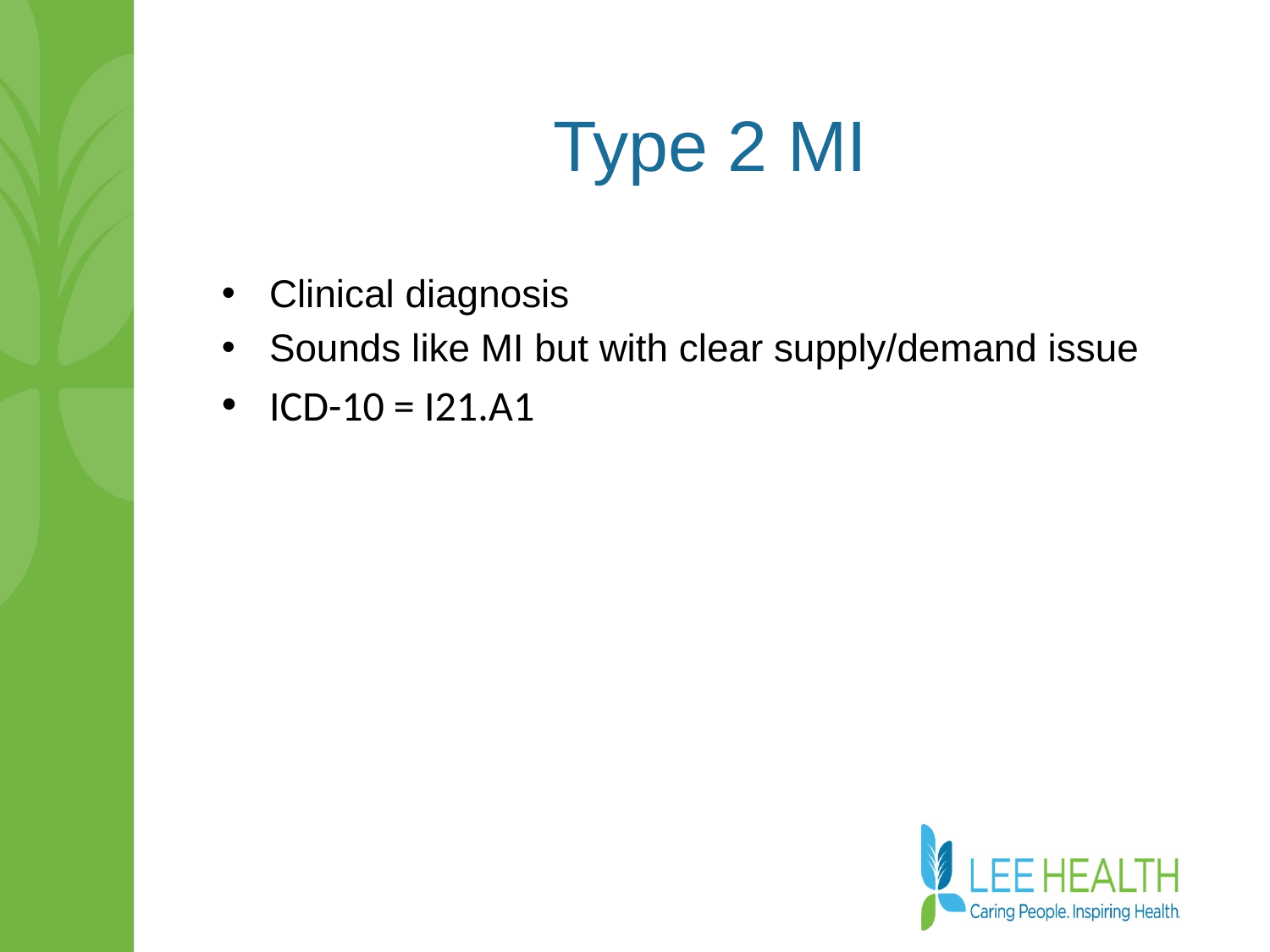

# Type 2 MI
Clinical diagnosis
Sounds like MI but with clear supply/demand issue
ICD-10 = I21.A1